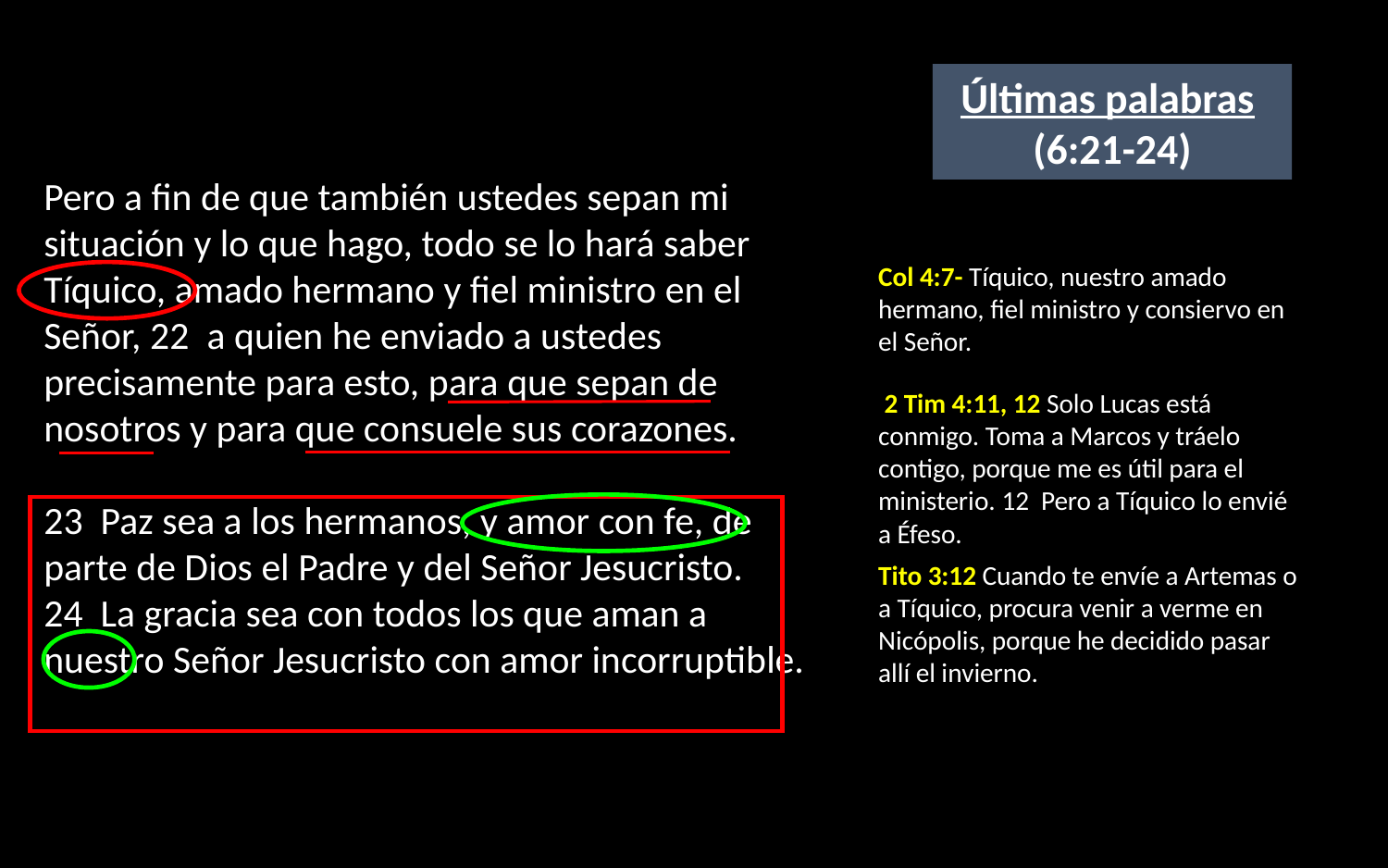

Últimas palabras
(6:21-24)
Pero a fin de que también ustedes sepan mi situación y lo que hago, todo se lo hará saber Tíquico, amado hermano y fiel ministro en el Señor, 22  a quien he enviado a ustedes precisamente para esto, para que sepan de nosotros y para que consuele sus corazones.

23  Paz sea a los hermanos, y amor con fe, de parte de Dios el Padre y del Señor Jesucristo.  24  La gracia sea con todos los que aman a nuestro Señor Jesucristo con amor incorruptible.
Col 4:7- Tíquico, nuestro amado hermano, fiel ministro y consiervo en el Señor.

 2 Tim 4:11, 12 Solo Lucas está conmigo. Toma a Marcos y tráelo contigo, porque me es útil para el ministerio. 12  Pero a Tíquico lo envié a Éfeso.

Tito 3:12 Cuando te envíe a Artemas o a Tíquico, procura venir a verme en Nicópolis, porque he decidido pasar allí el invierno.